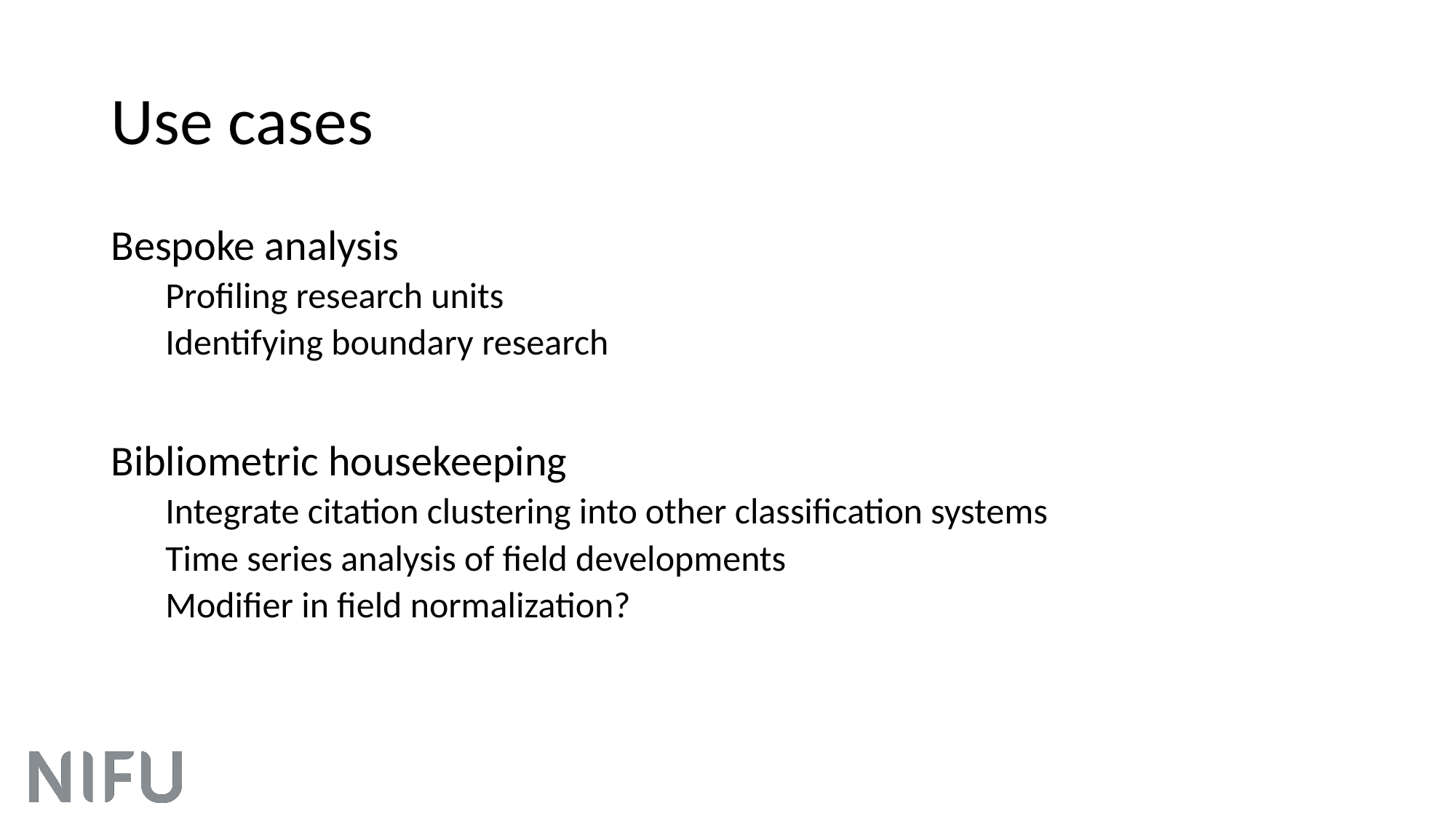

# Use cases
Bespoke analysis
Profiling research units
Identifying boundary research

Bibliometric housekeeping
Integrate citation clustering into other classification systems
Time series analysis of field developments
Modifier in field normalization?